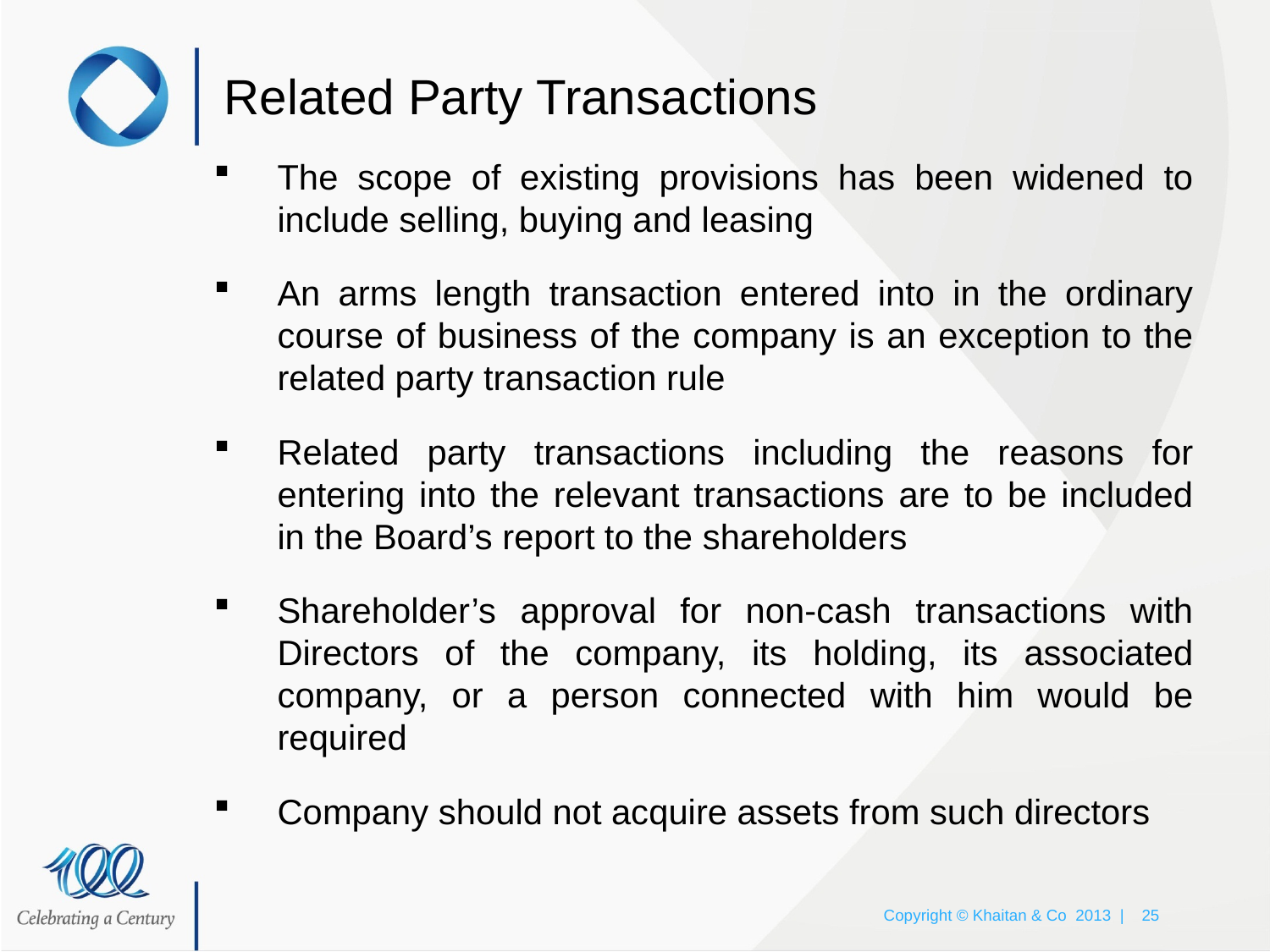

# Related Party Transactions
The scope of existing provisions has been widened to include selling, buying and leasing
An arms length transaction entered into in the ordinary course of business of the company is an exception to the related party transaction rule
Related party transactions including the reasons for entering into the relevant transactions are to be included in the Board’s report to the shareholders
Shareholder’s approval for non-cash transactions with Directors of the company, its holding, its associated company, or a person connected with him would be required
Company should not acquire assets from such directors